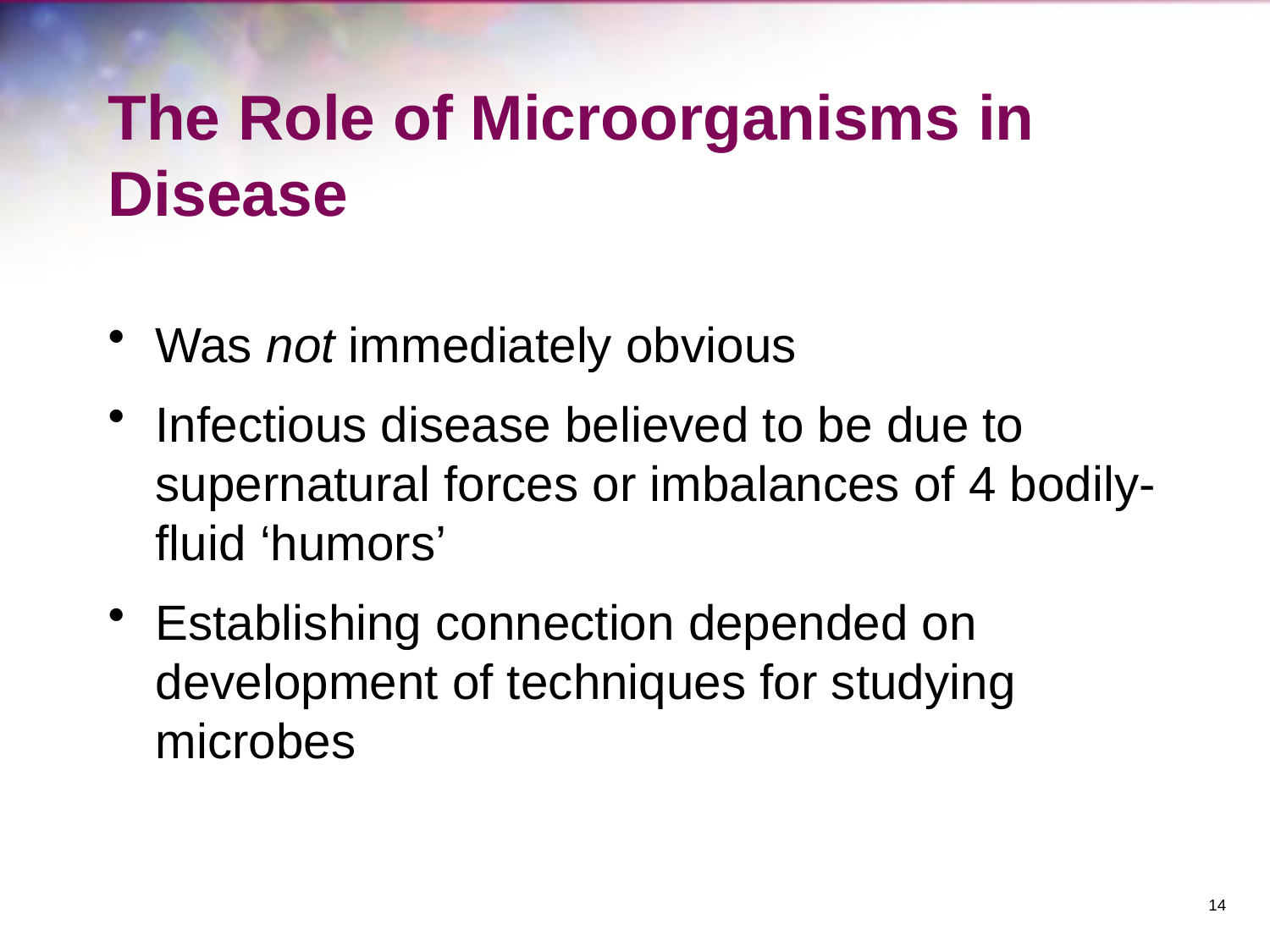

# The Role of Microorganisms in Disease
Was not immediately obvious
Infectious disease believed to be due to supernatural forces or imbalances of 4 bodily-fluid ‘humors’
Establishing connection depended on development of techniques for studying microbes
14